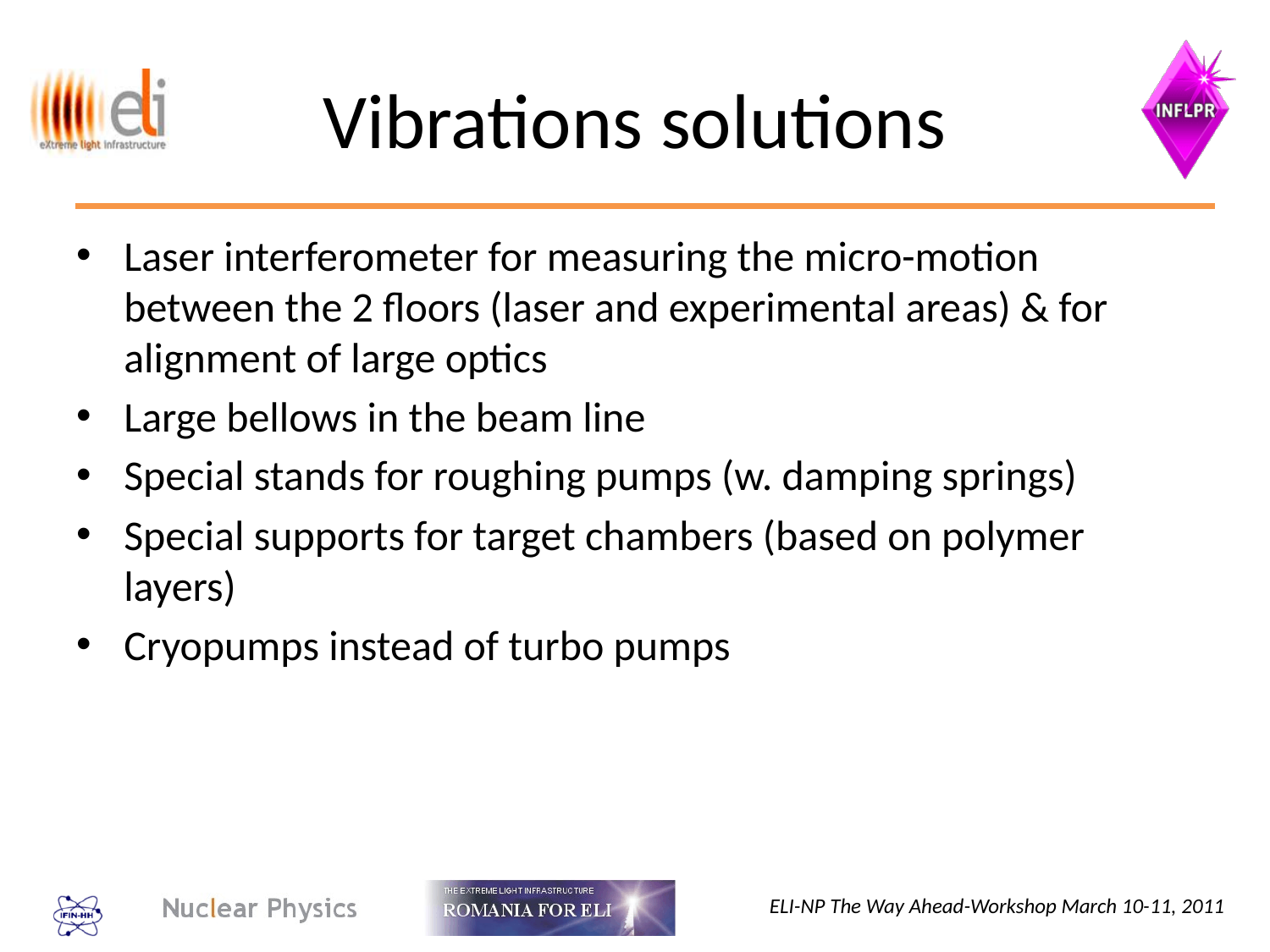

# Vibrations solutions
Laser interferometer for measuring the micro-motion between the 2 floors (laser and experimental areas) & for alignment of large optics
Large bellows in the beam line
Special stands for roughing pumps (w. damping springs)
Special supports for target chambers (based on polymer layers)
Cryopumps instead of turbo pumps